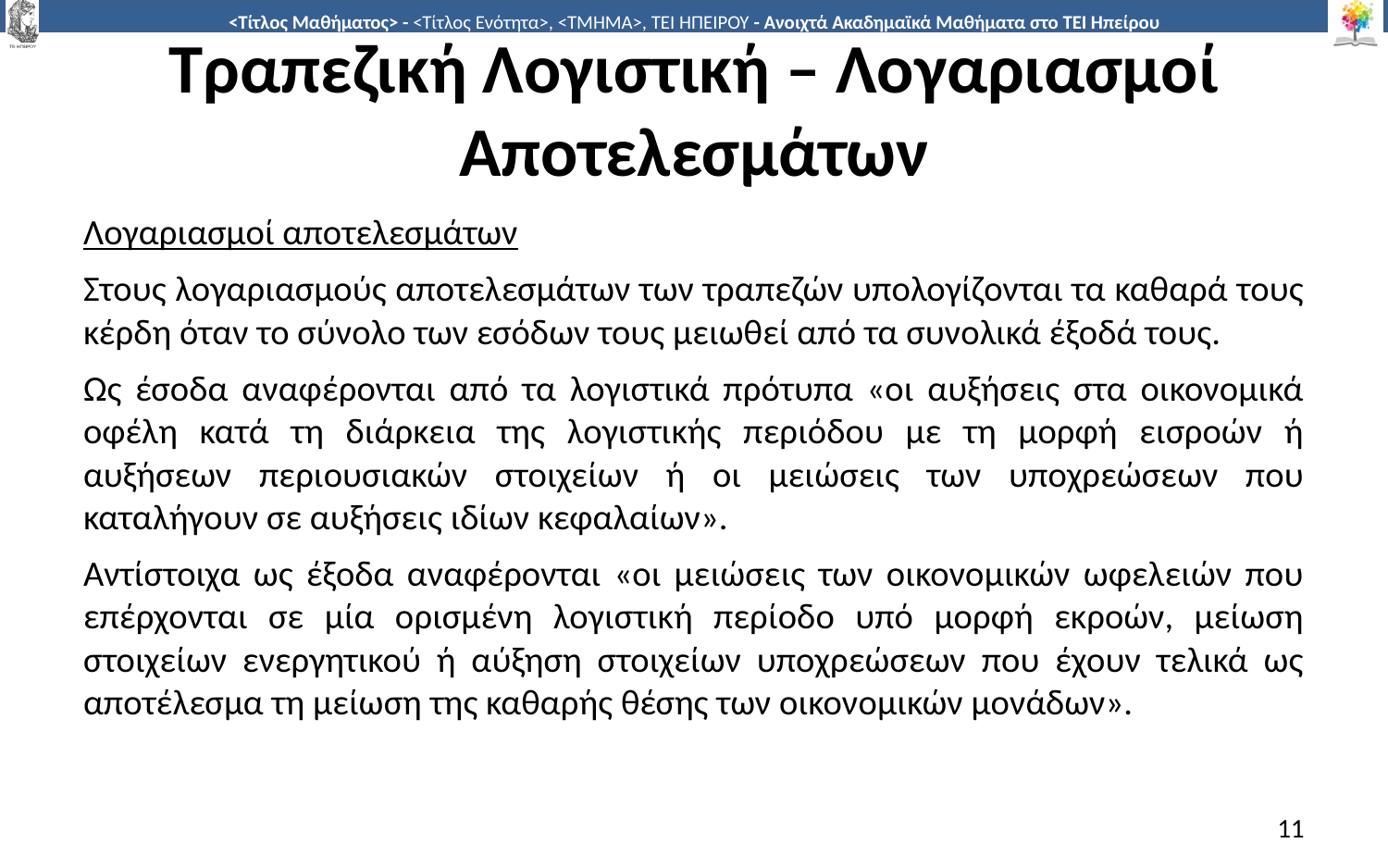

# Τραπεζική Λογιστική – Λογαριασμοί Αποτελεσμάτων
Λογαριασμοί αποτελεσμάτων
Στους λογαριασμούς αποτελεσμάτων των τραπεζών υπολογίζονται τα καθαρά τους κέρδη όταν το σύνολο των εσόδων τους μειωθεί από τα συνολικά έξοδά τους.
Ως έσοδα αναφέρονται από τα λογιστικά πρότυπα «οι αυξήσεις στα οικονομικά οφέλη κατά τη διάρκεια της λογιστικής περιόδου με τη μορφή εισροών ή αυξήσεων περιουσιακών στοιχείων ή οι μειώσεις των υποχρεώσεων που καταλήγουν σε αυξήσεις ιδίων κεφαλαίων».
Αντίστοιχα ως έξοδα αναφέρονται «οι μειώσεις των οικονομικών ωφελειών που επέρχονται σε μία ορισμένη λογιστική περίοδο υπό μορφή εκροών, μείωση στοιχείων ενεργητικού ή αύξηση στοιχείων υποχρεώσεων που έχουν τελικά ως αποτέλεσμα τη μείωση της καθαρής θέσης των οικονομικών μονάδων».

11